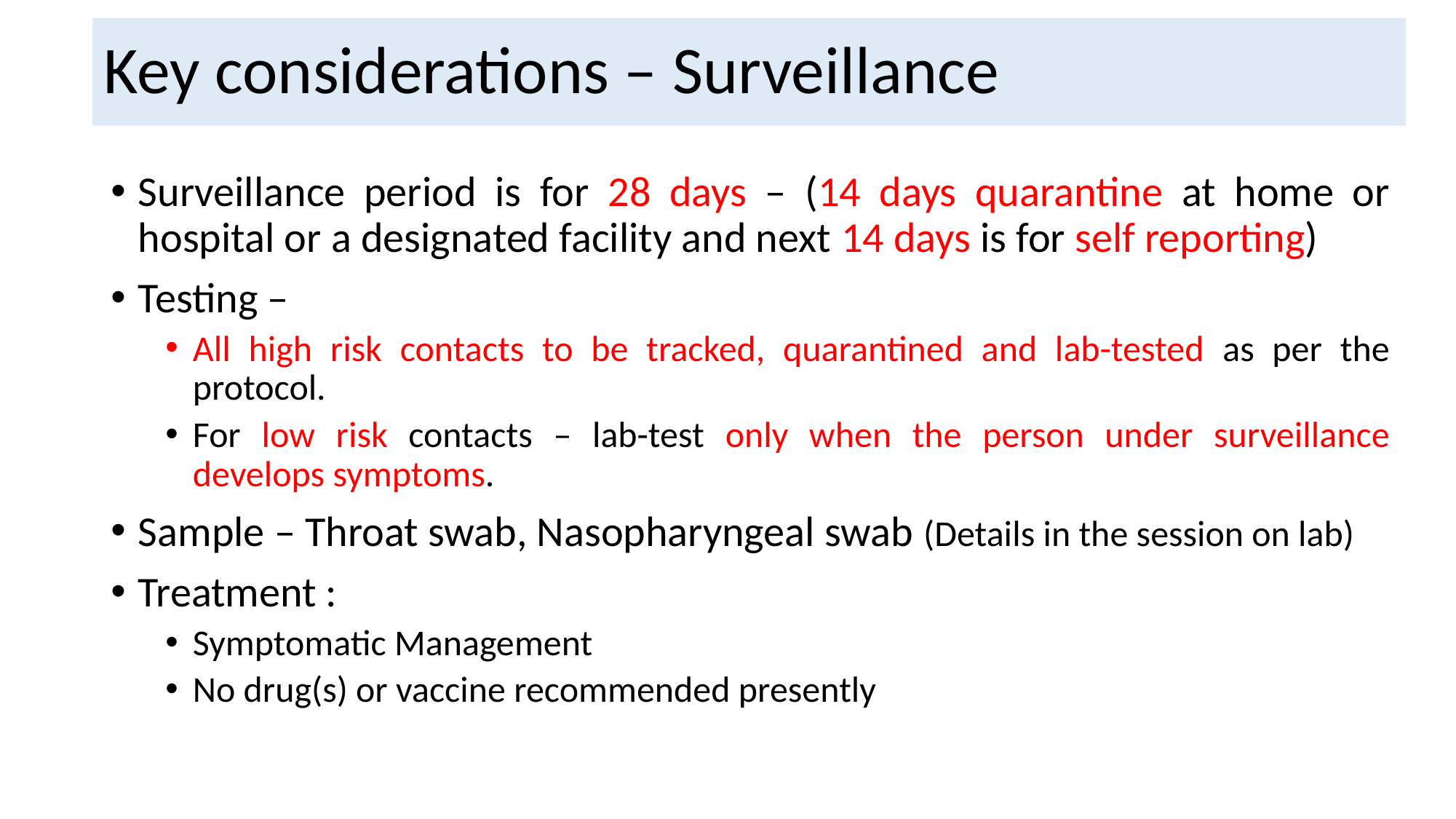

# Key considerations – Surveillance
Surveillance period is for 28 days – (14 days quarantine at home or hospital or a designated facility and next 14 days is for self reporting)
Testing –
All high risk contacts to be tracked, quarantined and lab-tested as per the protocol.
For low risk contacts – lab-test only when the person under surveillance develops symptoms.
Sample – Throat swab, Nasopharyngeal swab (Details in the session on lab)
Treatment :
Symptomatic Management
No drug(s) or vaccine recommended presently